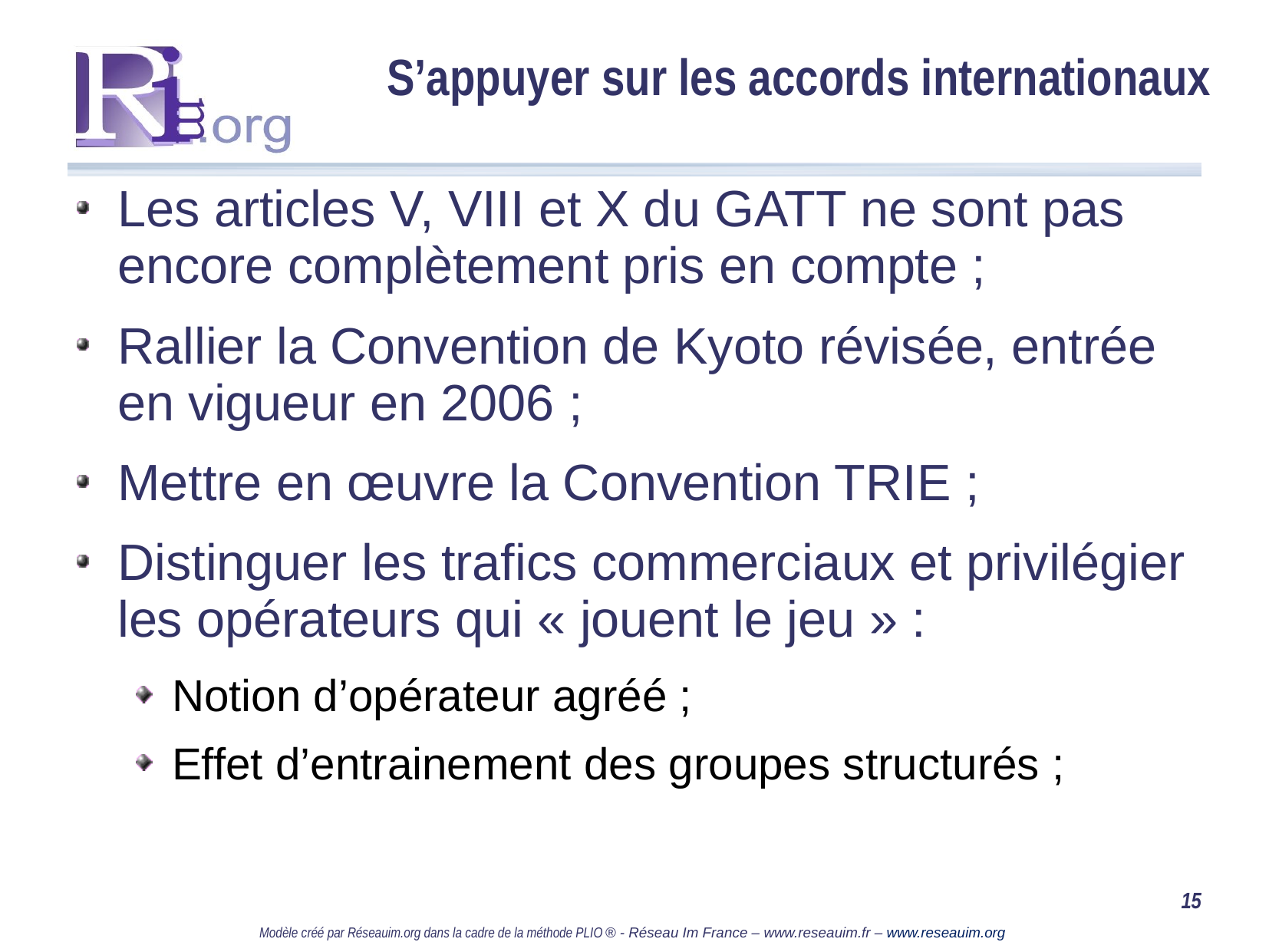

# S’appuyer sur les accords internationaux
Les articles V, VIII et X du GATT ne sont pas encore complètement pris en compte ;
Rallier la Convention de Kyoto révisée, entrée en vigueur en 2006 ;
Mettre en œuvre la Convention TRIE ;
Distinguer les trafics commerciaux et privilégier les opérateurs qui « jouent le jeu » :
Notion d’opérateur agréé ;
Effet d’entrainement des groupes structurés ;

15